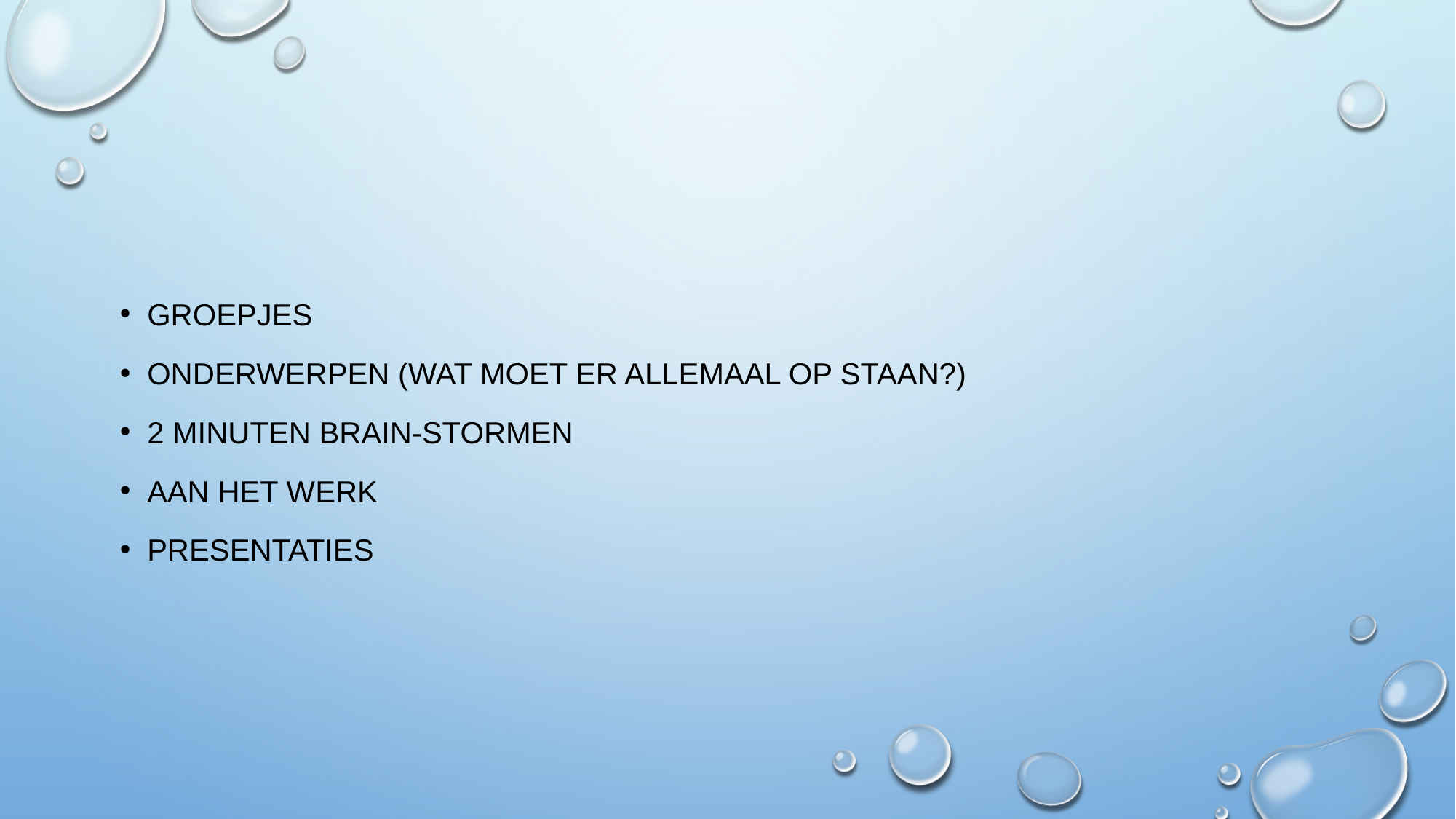

#
Groepjes
Onderwerpen (wat moet er allemaal op staan?)
2 minuten brain-stormen
Aan het werk
Presentaties